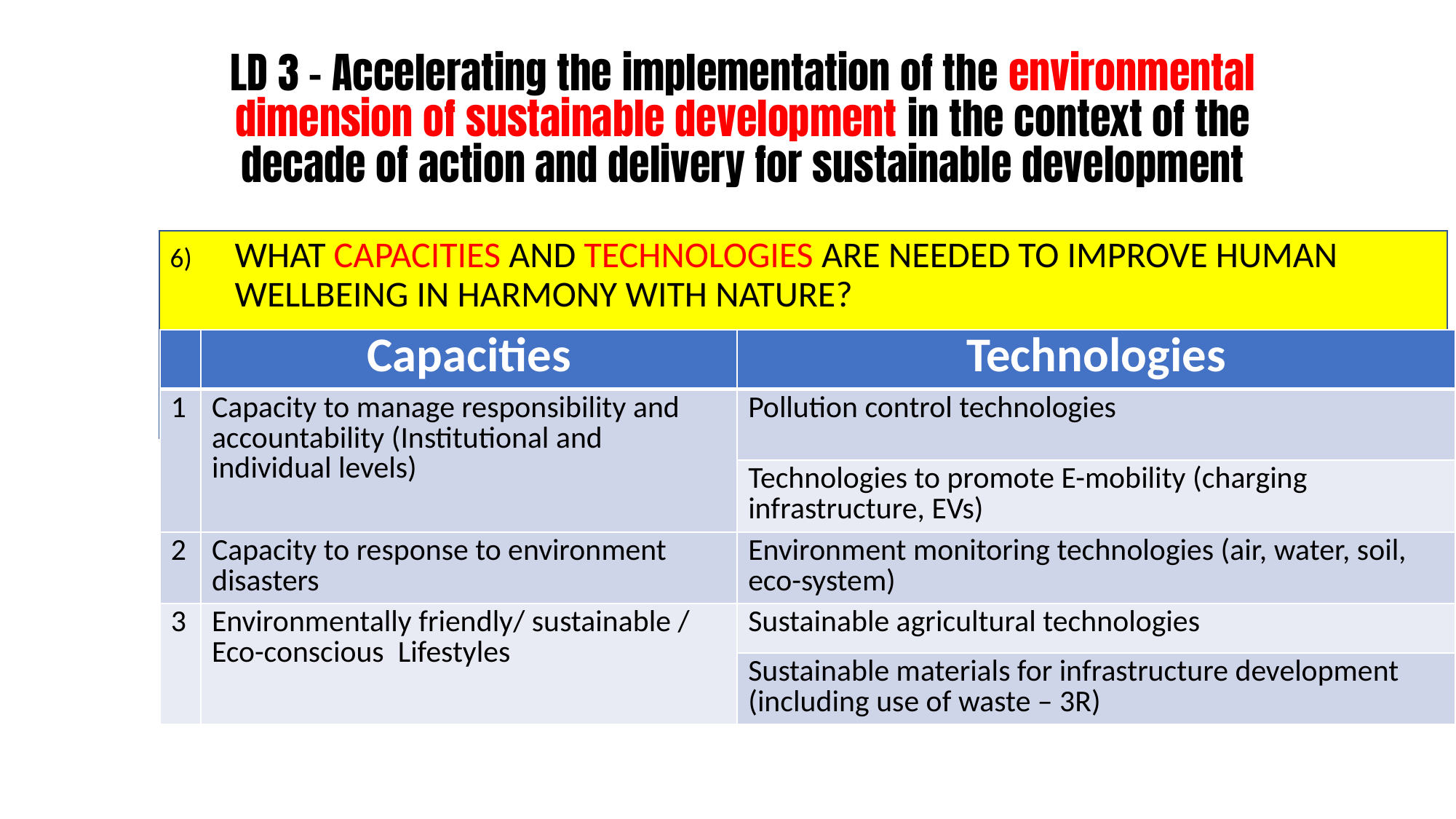

# LD 3 - Accelerating the implementation of the environmental dimension of sustainable development in the context of the decade of action and delivery for sustainable development

What capacities and technologies are needed to improve human wellbeing in harmony with nature?

|  | Capacities | Technologies |
| --- | --- | --- |
| 1 | Capacity to manage responsibility and accountability (Institutional and individual levels) | Pollution control technologies |
|  |  | Technologies to promote E-mobility (charging infrastructure, EVs) |
| 2 | Capacity to response to environment disasters | Environment monitoring technologies (air, water, soil, eco-system) |
| 3 | Environmentally friendly/ sustainable / Eco-conscious Lifestyles | Sustainable agricultural technologies |
|  |  | Sustainable materials for infrastructure development (including use of waste – 3R) |